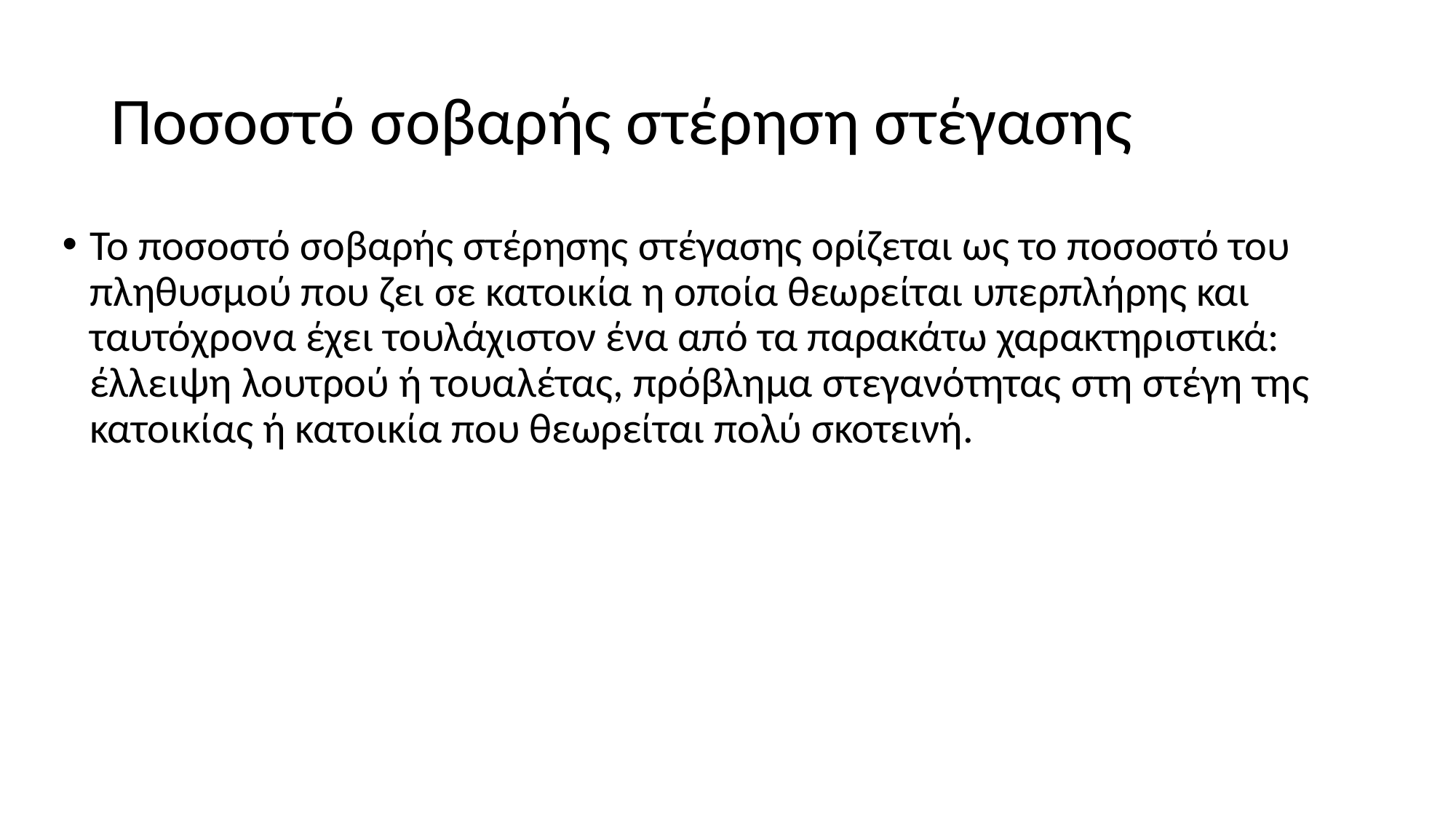

# Ποσοστό σοβαρής στέρηση στέγασης

Το ποσοστό σοβαρής στέρησης στέγασης ορίζεται ως το ποσοστό του πληθυσμού που ζει σε κατοικία η οποία θεωρείται υπερπλήρης και ταυτόχρονα έχει τουλάχιστον ένα από τα παρακάτω χαρακτηριστικά: έλλειψη λουτρού ή τουαλέτας, πρόβλημα στεγανότητας στη στέγη της κατοικίας ή κατοικία που θεωρείται πολύ σκοτεινή.